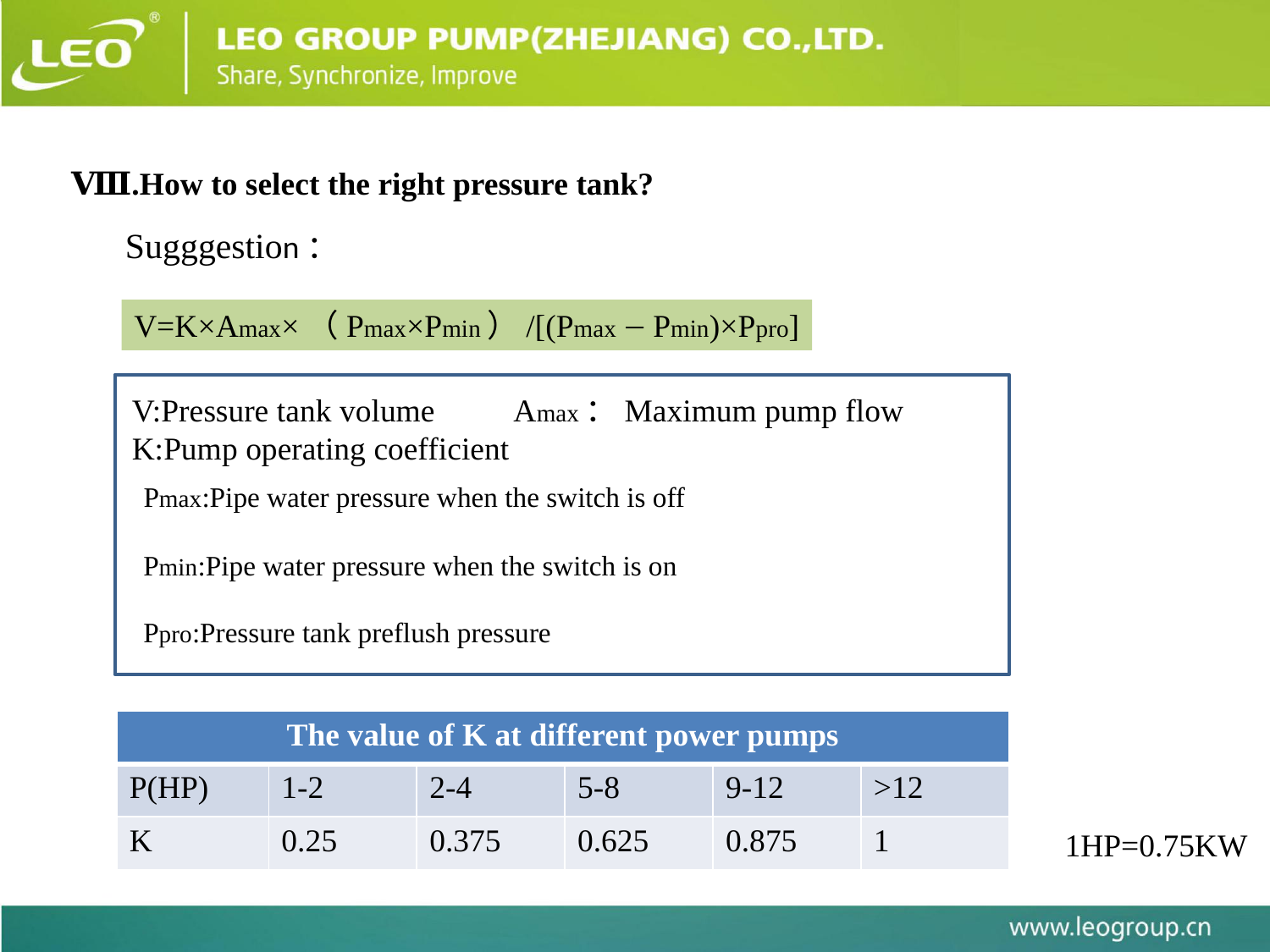

Ⅷ.How to select the right pressure tank?
Sugggestion：
V=K×Amax×（Pmax×Pmin）/[(Pmax－Pmin)×Ppro]

V:Pressure tank volume          Amax：Maximum pump flow
K:Pump operating coefficient
Pmax:Pipe water pressure when the switch is off
Pmin:Pipe water pressure when the switch is on

Ppro:Pressure tank preflush pressure
| The value of K at different power pumps |  |  |  |  |  |
| --- | --- | --- | --- | --- | --- |
| P(HP) | 1-2 | 2-4 | 5-8 | 9-12 | >12 |
| K | 0.25 | 0.375 | 0.625 | 0.875 | 1 |
1HP=0.75KW